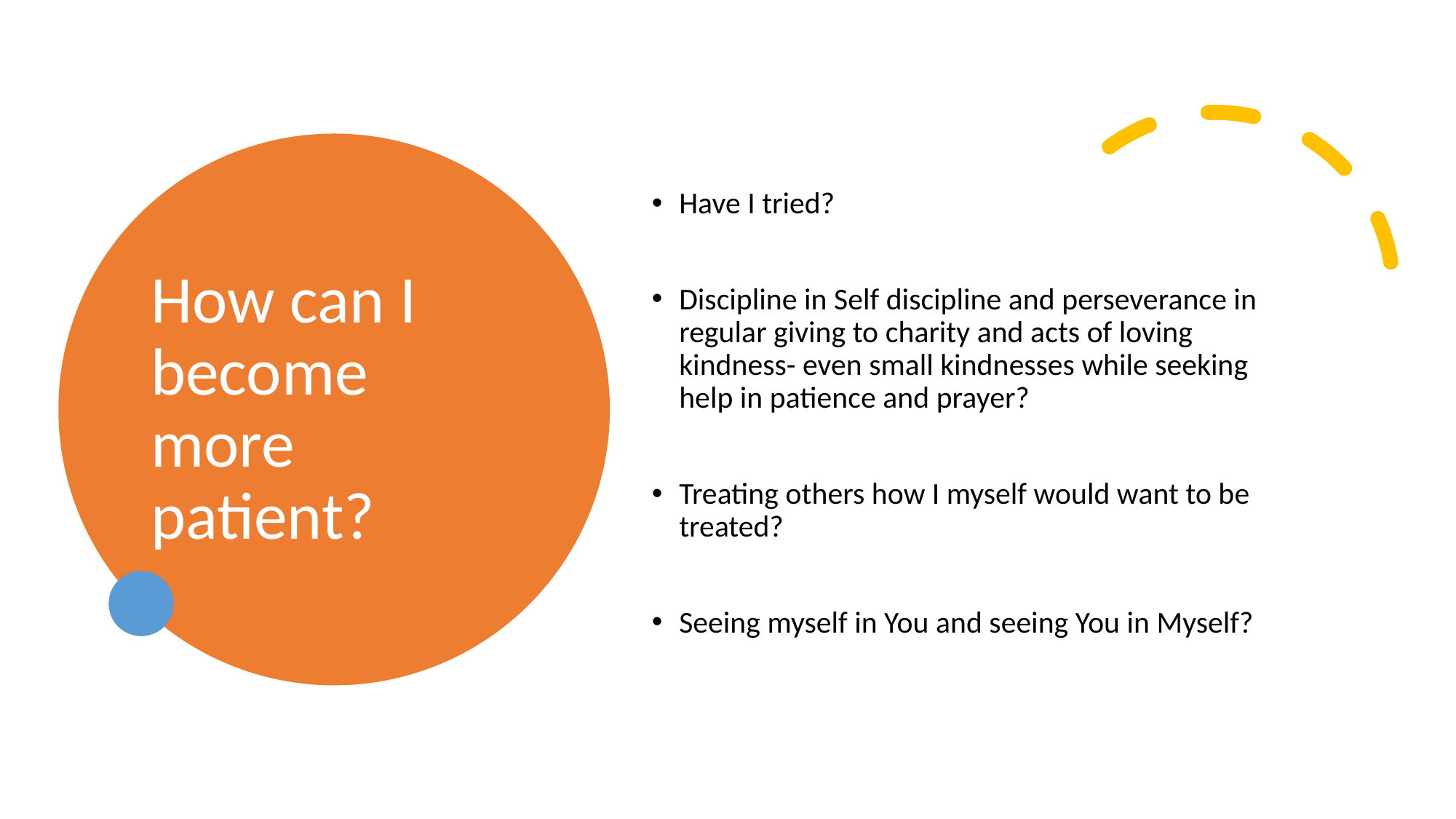

# How can I become more patient?
Have I tried?

Discipline in Self discipline and perseverance in regular giving to charity and acts of loving kindness- even small kindnesses while seeking help in patience and prayer?

Treating others how I myself would want to be treated?

Seeing myself in You and seeing You in Myself?